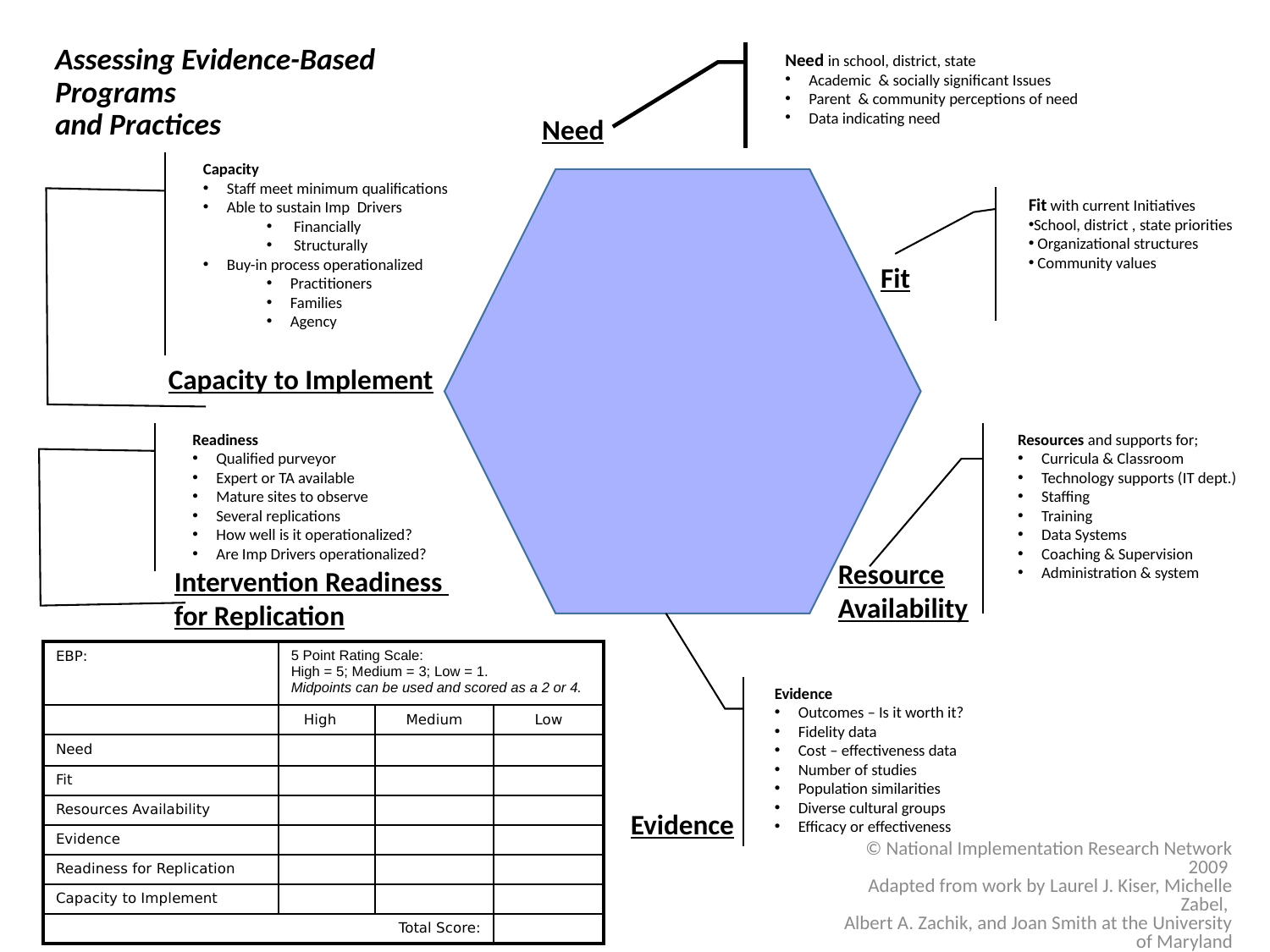

# Assessing Evidence-Based Programs and Practices
Need in school, district, state
Academic  & socially significant Issues
Parent  & community perceptions of need
Data indicating need
Need
Capacity
Staff meet minimum qualifications
Able to sustain Imp  Drivers
 Financially
 Structurally
Buy-in process operationalized
Practitioners
Families
Agency

Fit with current Initiatives
School, district , state priorities
 Organizational structures
 Community values

Fit
Capacity to Implement
Readiness
Qualified purveyor
Expert or TA available
Mature sites to observe
Several replications
How well is it operationalized?
Are Imp Drivers operationalized?

Resources and supports for;
Curricula & Classroom
Technology supports (IT dept.)
Staffing
Training
Data Systems
Coaching & Supervision
Administration & system
Resource
Availability
Intervention Readiness
for Replication
| EBP: | 5 Point Rating Scale: High = 5; Medium = 3; Low = 1. Midpoints can be used and scored as a 2 or 4. |  |  |
| --- | --- | --- | --- |
|  | High | Medium | Low |
| Need |  |  |  |
| Fit |  |  |  |
| Resources Availability |  |  |  |
| Evidence |  |  |  |
| Readiness for Replication |  |  |  |
| Capacity to Implement |  |  |  |
| Total Score: |  |  |  |
Evidence
Outcomes – Is it worth it?
Fidelity data
Cost – effectiveness data
Number of studies
Population similarities
Diverse cultural groups
Efficacy or effectiveness

Evidence
 © National Implementation Research Network 2009
Adapted from work by Laurel J. Kiser, Michelle Zabel,
Albert A. Zachik, and Joan Smith at the University of Maryland